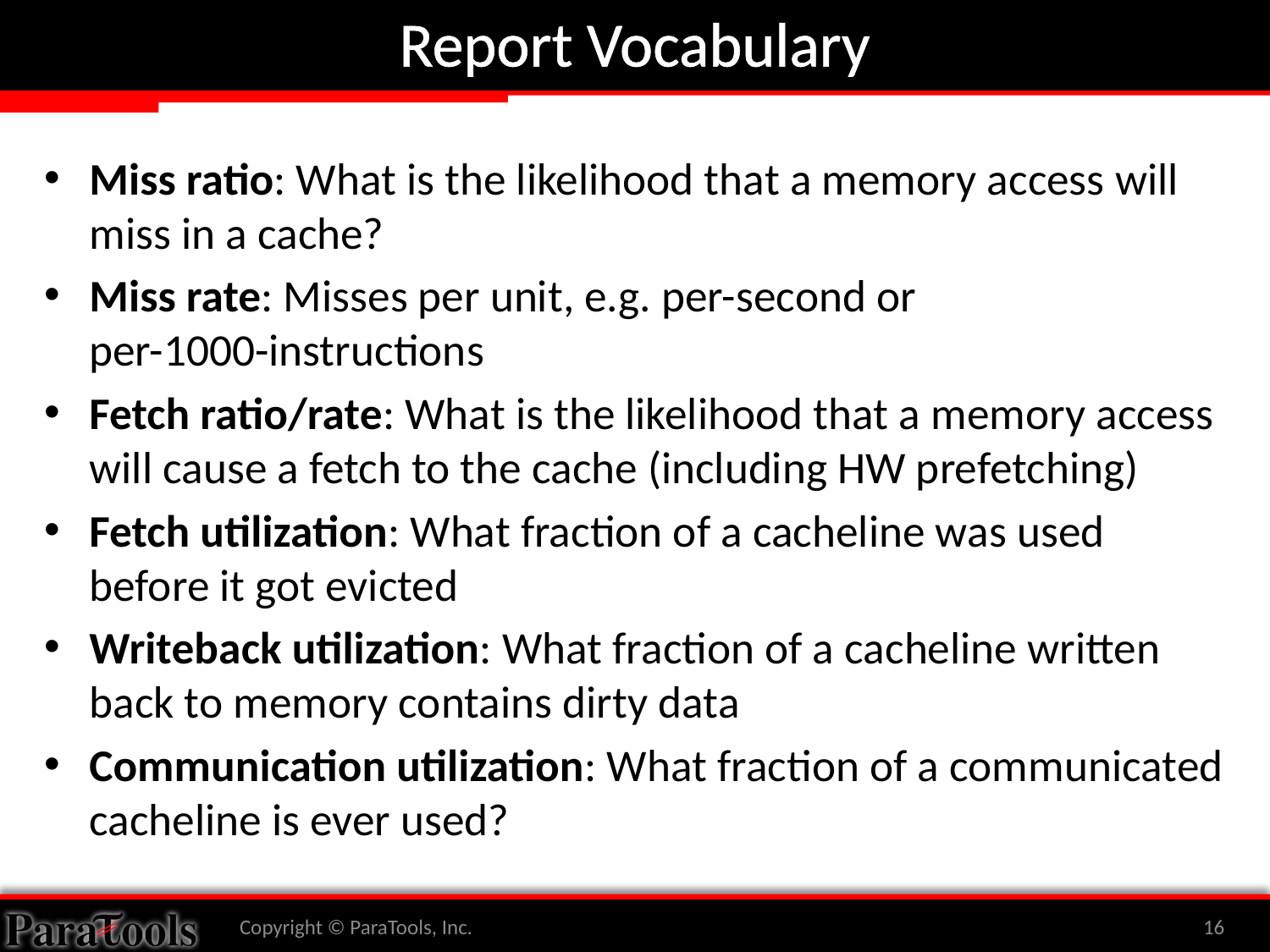

# Report Vocabulary
Miss ratio: What is the likelihood that a memory access will miss in a cache?
Miss rate: Misses per unit, e.g. per-second or
per-1000-instructions
Fetch ratio/rate: What is the likelihood that a memory access will cause a fetch to the cache (including HW prefetching)
Fetch utilization: What fraction of a cacheline was used before it got evicted
Writeback utilization: What fraction of a cacheline written back to memory contains dirty data
Communication utilization: What fraction of a communicated cacheline is ever used?
Copyright © ParaTools, Inc.
16